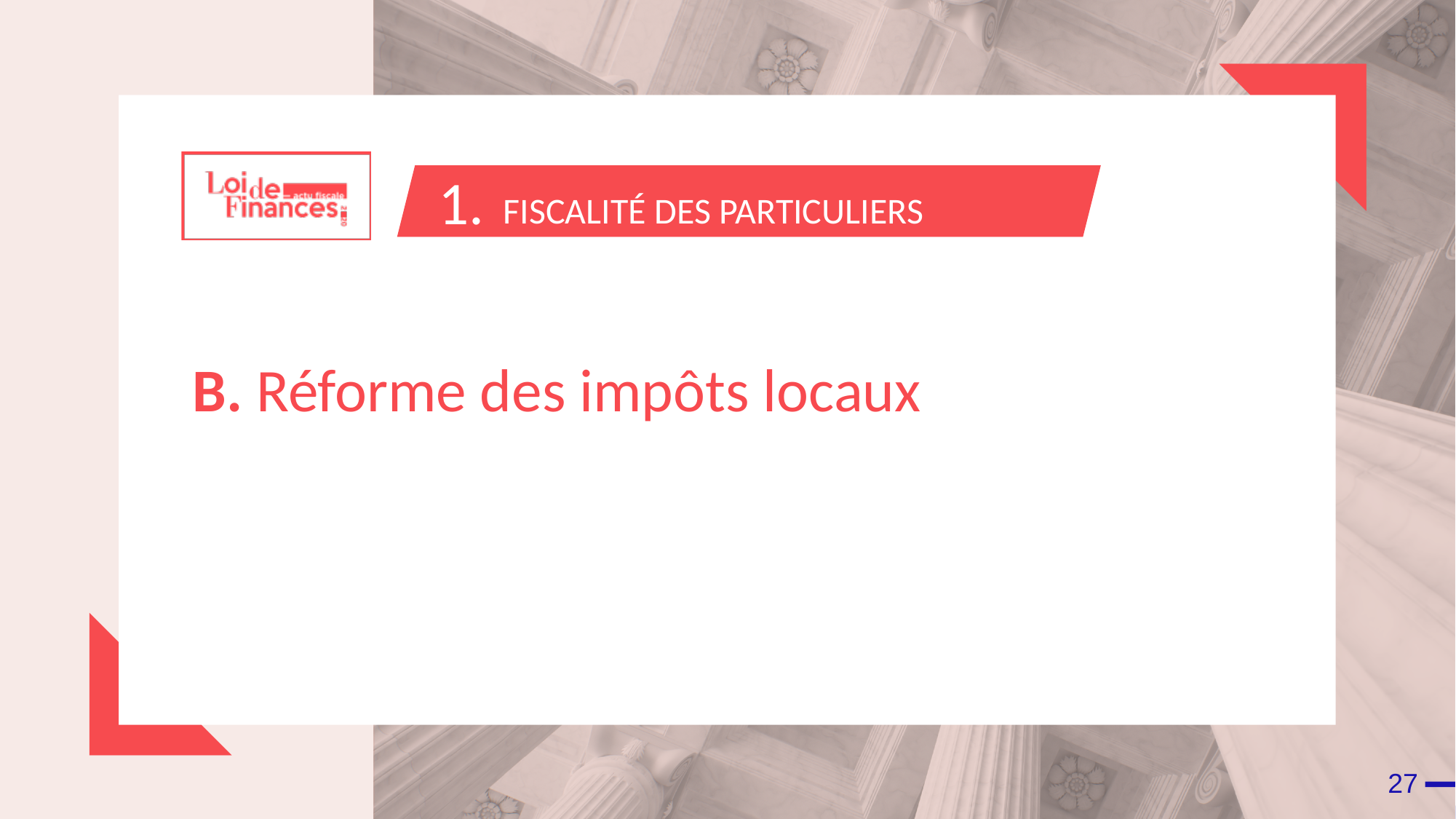

1.
FISCALITÉ DES PARTICULIERS
B. Réforme des impôts locaux